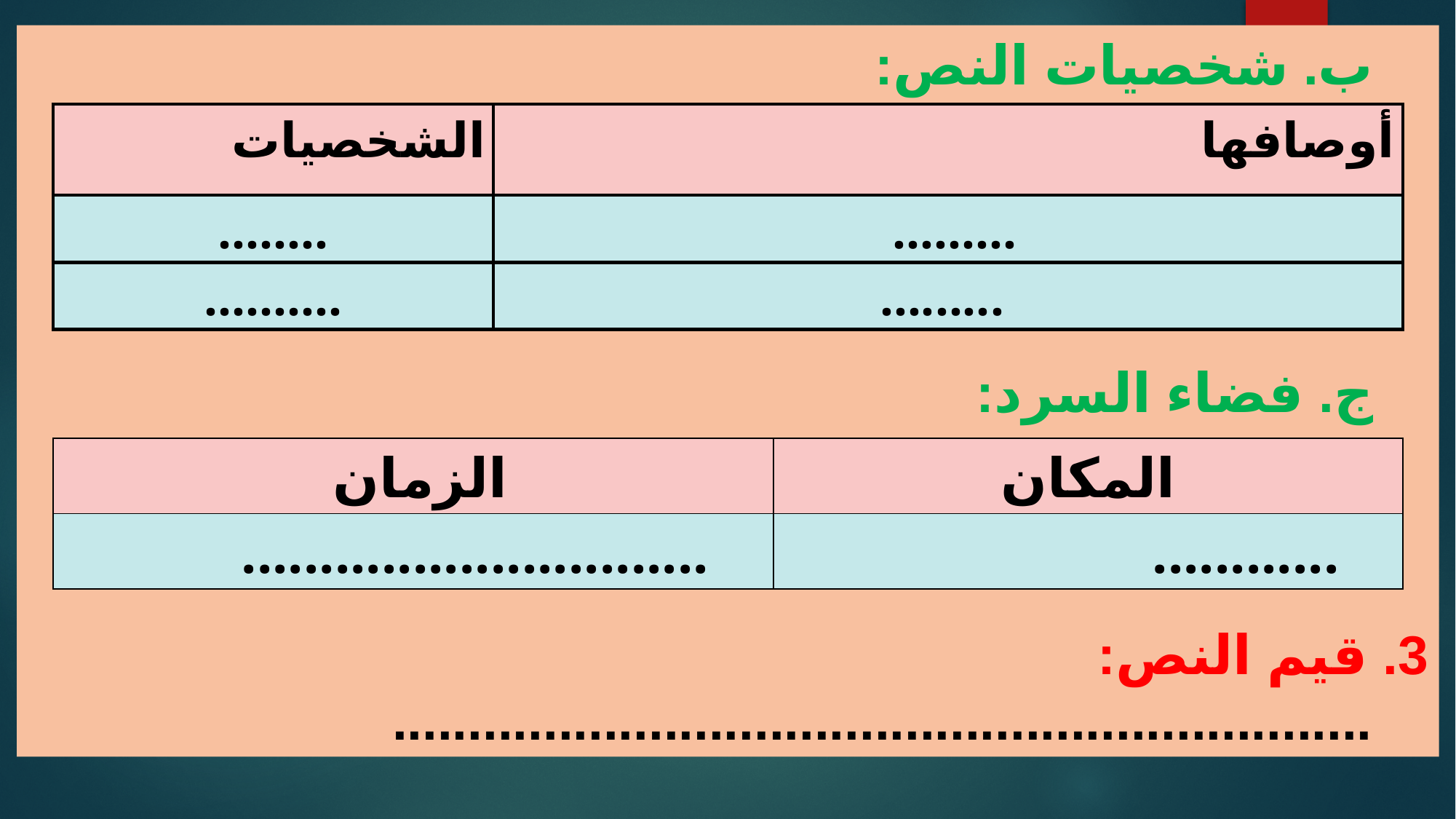

ب. شخصيات النص:

ج. فضاء السرد:

3. قيم النص:
.................................................................
| الشخصيات | أوصافها |
| --- | --- |
| ........ | ......... |
| .......... | ......... |
| الزمان | المكان |
| --- | --- |
| .............................. | ............ |